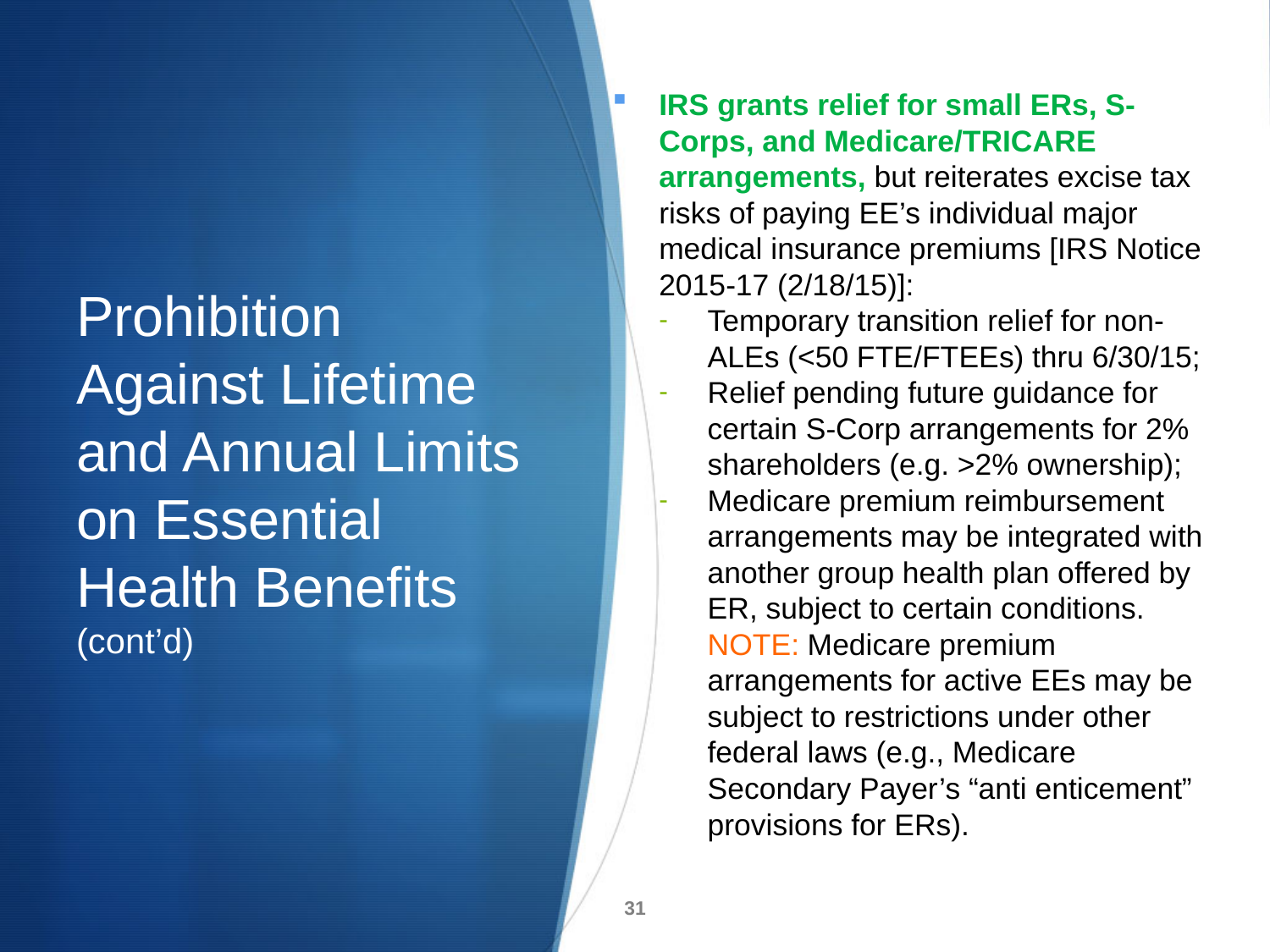

# Prohibition Against Lifetime and Annual Limits on Essential Health Benefits (cont’d)
IRS grants relief for small ERs, S-Corps, and Medicare/TRICARE arrangements, but reiterates excise tax risks of paying EE’s individual major medical insurance premiums [IRS Notice 2015-17 (2/18/15)]:
Temporary transition relief for non-ALEs (<50 FTE/FTEEs) thru 6/30/15;
Relief pending future guidance for certain S-Corp arrangements for 2% shareholders (e.g. >2% ownership);
Medicare premium reimbursement arrangements may be integrated with another group health plan offered by ER, subject to certain conditions. NOTE: Medicare premium arrangements for active EEs may be subject to restrictions under other federal laws (e.g., Medicare Secondary Payer’s “anti enticement” provisions for ERs).

31